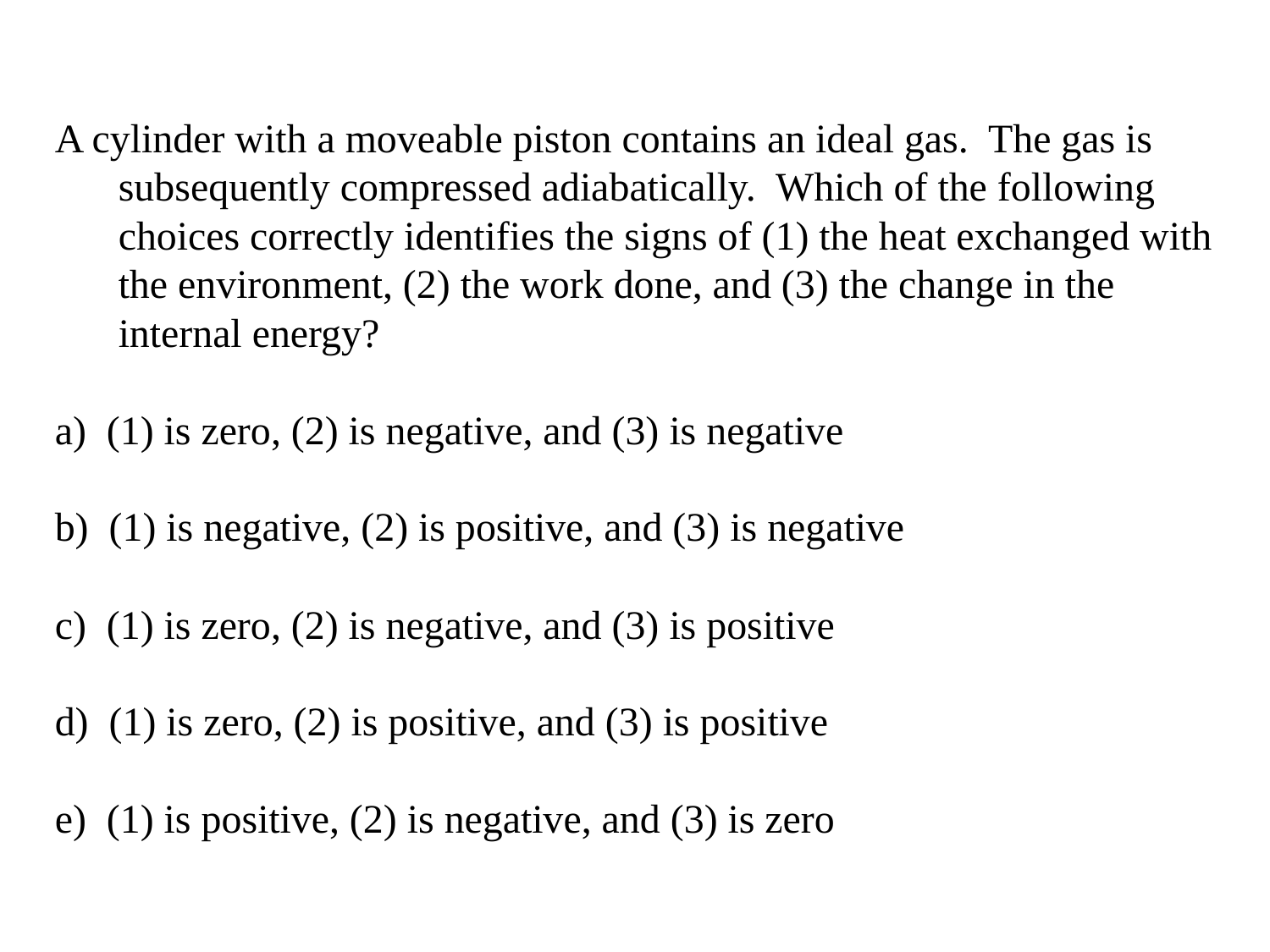

A cylinder with a moveable piston contains an ideal gas.  The gas is subsequently compressed adiabatically.  Which of the following choices correctly identifies the signs of (1) the heat exchanged with the environment, (2) the work done, and (3) the change in the internal energy?

a)  (1) is zero, (2) is negative, and (3) is negative

b)  (1) is negative, (2) is positive, and (3) is negative

c)  (1) is zero, (2) is negative, and (3) is positive

d)  (1) is zero, (2) is positive, and (3) is positive

e)  (1) is positive, (2) is negative, and (3) is zero